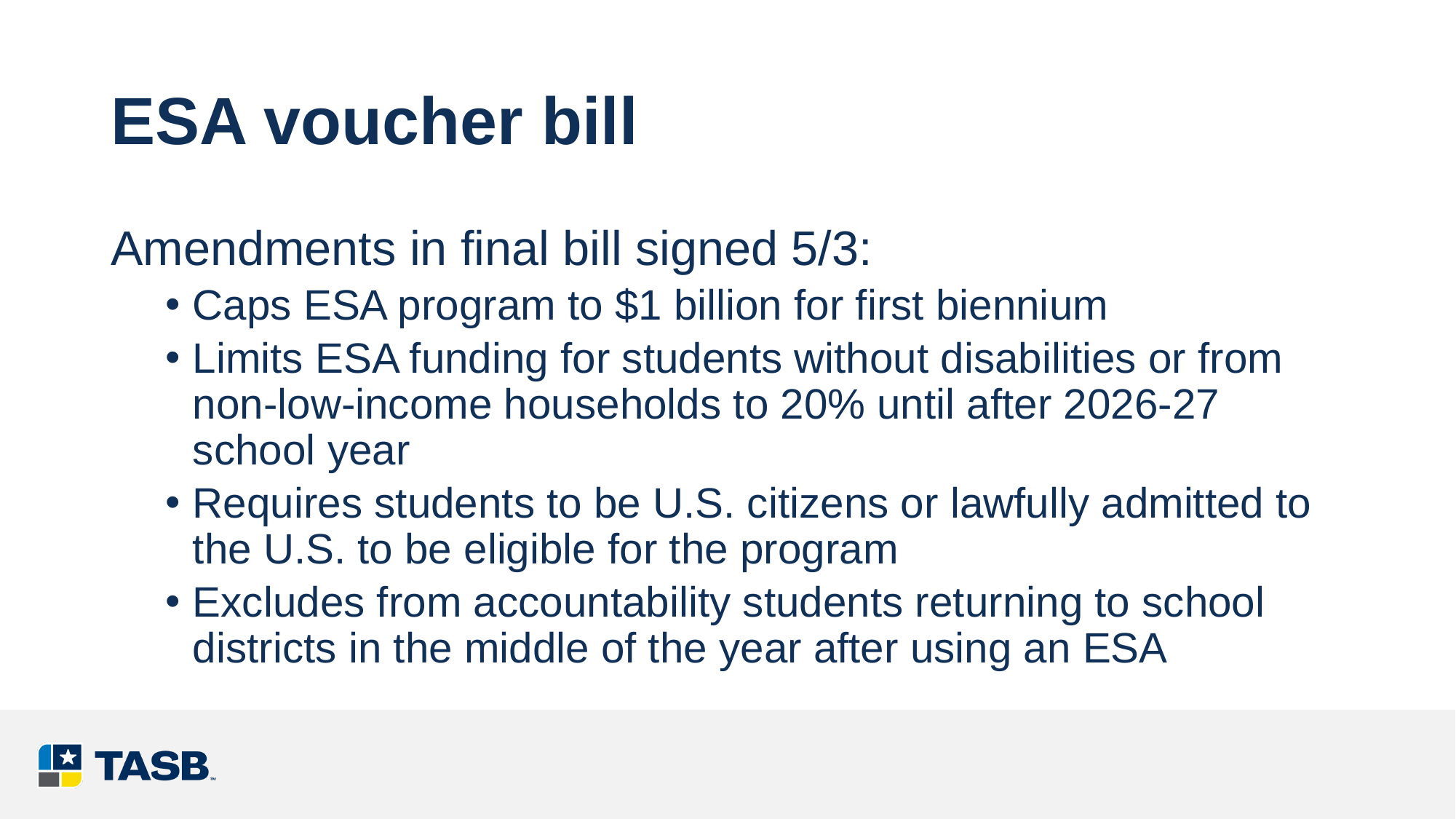

# ESA voucher bill
Amendments in final bill signed 5/3:
Caps ESA program to $1 billion for first biennium
Limits ESA funding for students without disabilities or from non-low-income households to 20% until after 2026-27 school year
Requires students to be U.S. citizens or lawfully admitted to the U.S. to be eligible for the program
Excludes from accountability students returning to school districts in the middle of the year after using an ESA